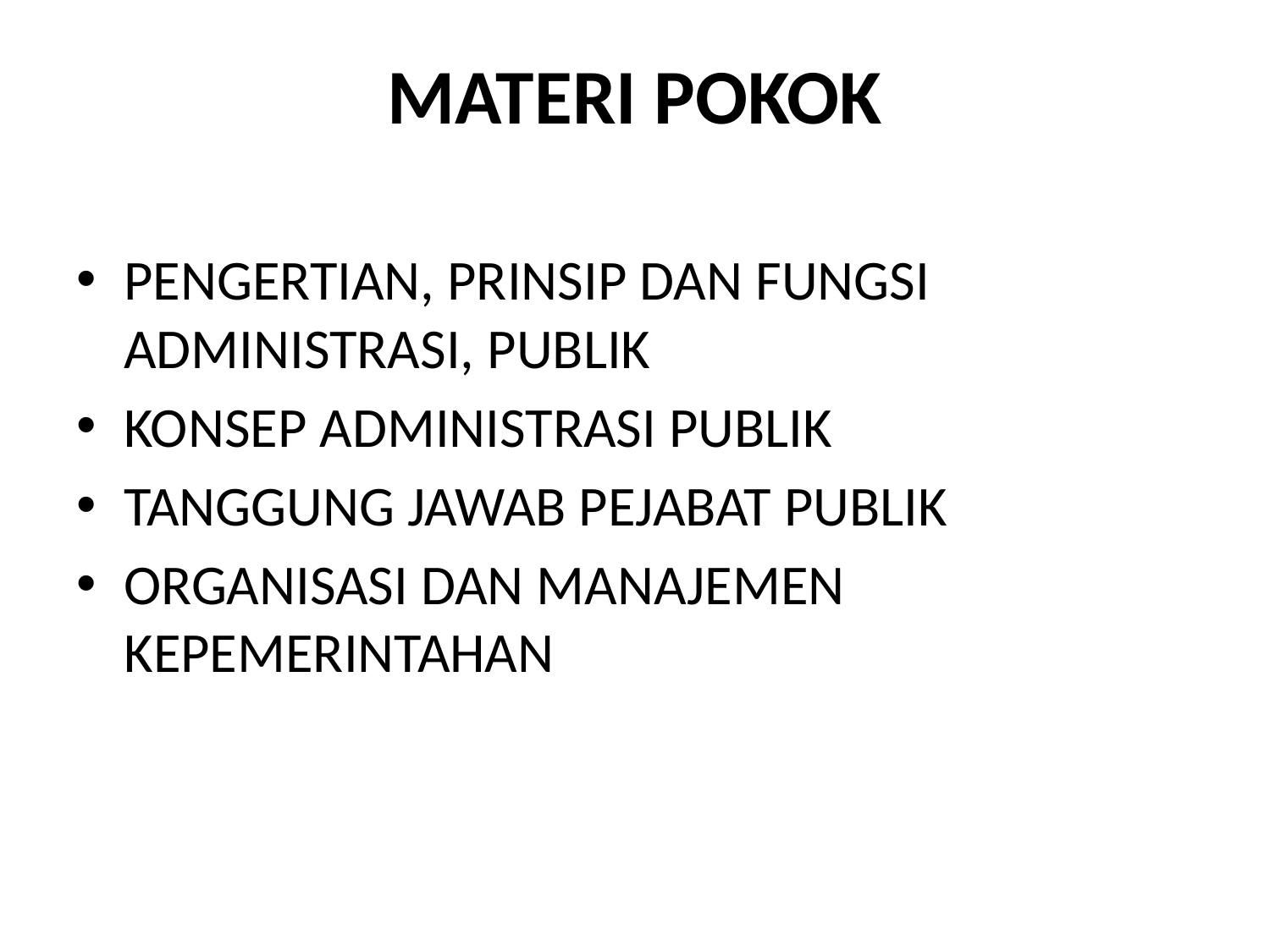

# MATERI POKOK

PENGERTIAN, PRINSIP DAN FUNGSI ADMINISTRASI, PUBLIK
KONSEP ADMINISTRASI PUBLIK
TANGGUNG JAWAB PEJABAT PUBLIK
ORGANISASI DAN MANAJEMEN KEPEMERINTAHAN